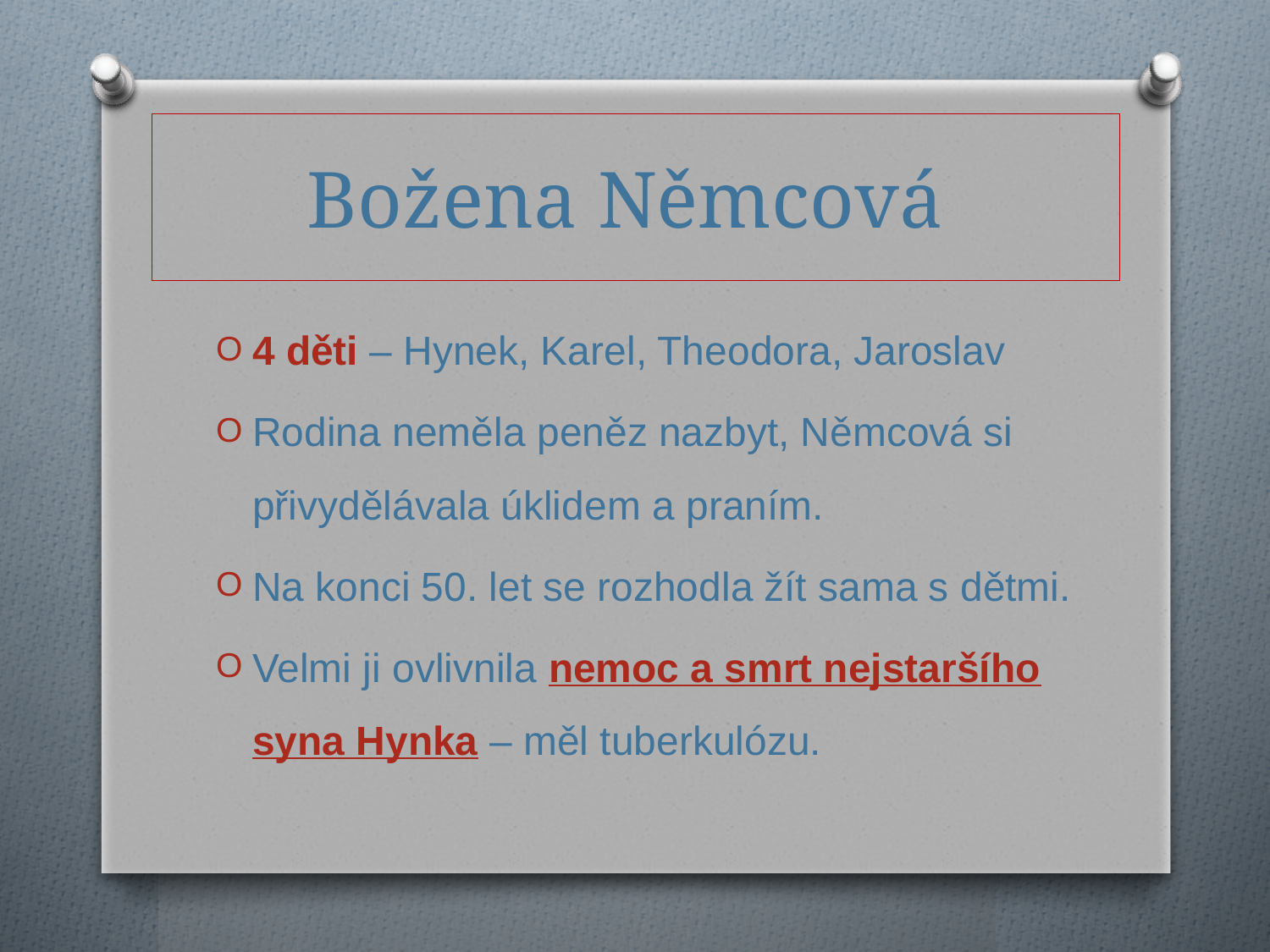

# Božena Němcová
4 děti – Hynek, Karel, Theodora, Jaroslav
Rodina neměla peněz nazbyt, Němcová si přivydělávala úklidem a praním.
Na konci 50. let se rozhodla žít sama s dětmi.
Velmi ji ovlivnila nemoc a smrt nejstaršího syna Hynka – měl tuberkulózu.